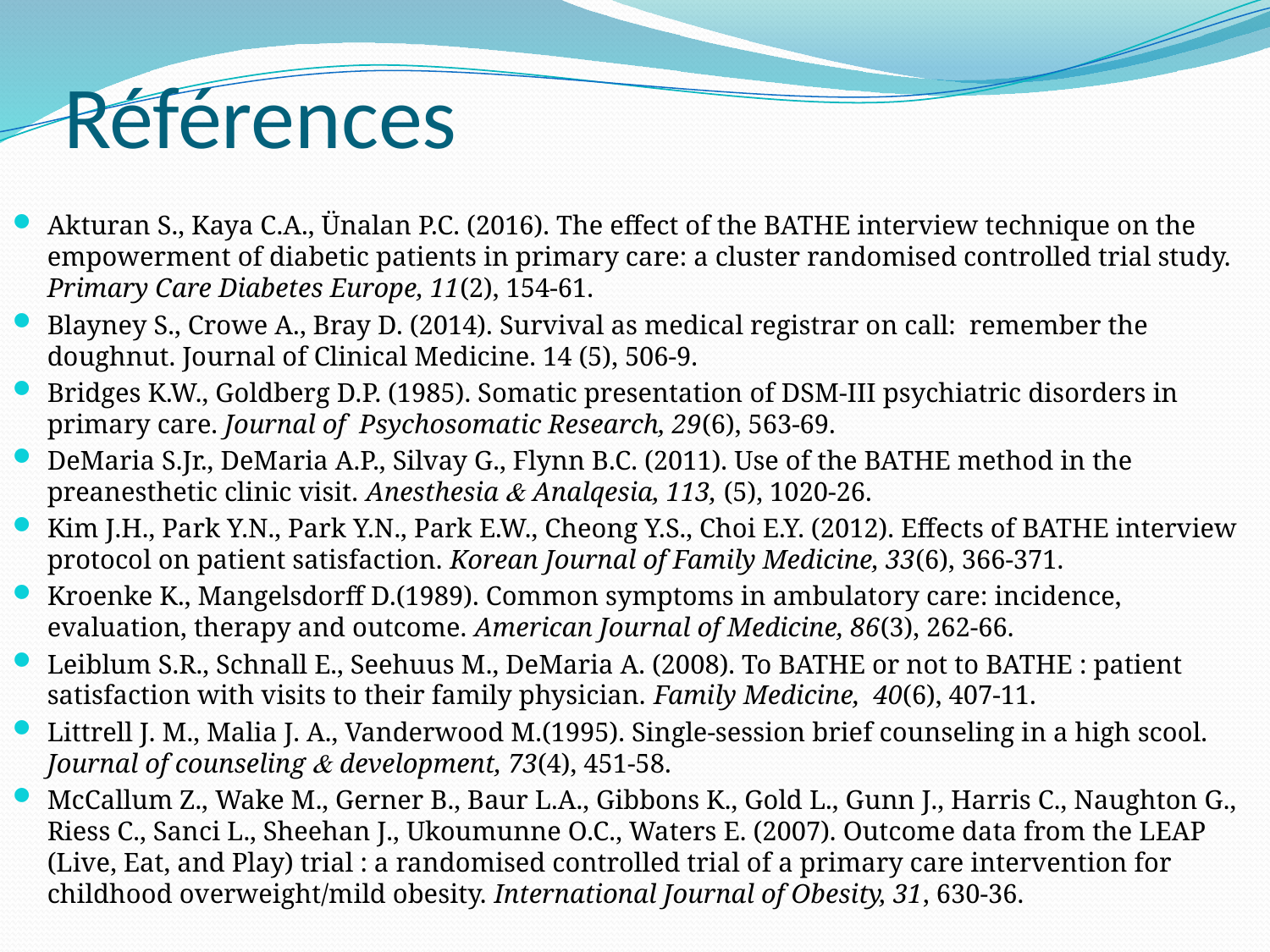

# Références

Akturan S., Kaya C.A., Ünalan P.C. (2016). The effect of the BATHE interview technique on the empowerment of diabetic patients in primary care: a cluster randomised controlled trial study. Primary Care Diabetes Europe, 11(2), 154-61.
Blayney S., Crowe A., Bray D. (2014). Survival as medical registrar on call:  remember the doughnut. Journal of Clinical Medicine. 14 (5), 506-9.
Bridges K.W., Goldberg D.P. (1985). Somatic presentation of DSM-III psychiatric disorders in primary care. Journal of  Psychosomatic Research, 29(6), 563-69.
DeMaria S.Jr., DeMaria A.P., Silvay G., Flynn B.C. (2011). Use of the BATHE method in the preanesthetic clinic visit. Anesthesia & Analqesia, 113, (5), 1020-26.
Kim J.H., Park Y.N., Park Y.N., Park E.W., Cheong Y.S., Choi E.Y. (2012). Effects of BATHE interview protocol on patient satisfaction. Korean Journal of Family Medicine, 33(6), 366-371.
Kroenke K., Mangelsdorff D.(1989). Common symptoms in ambulatory care: incidence, evaluation, therapy and outcome. American Journal of Medicine, 86(3), 262-66.
Leiblum S.R., Schnall E., Seehuus M., DeMaria A. (2008). To BATHE or not to BATHE : patient satisfaction with visits to their family physician. Family Medicine,  40(6), 407-11.
Littrell J. M., Malia J. A., Vanderwood M.(1995). Single-session brief counseling in a high scool. Journal of counseling & development, 73(4), 451-58.
McCallum Z., Wake M., Gerner B., Baur L.A., Gibbons K., Gold L., Gunn J., Harris C., Naughton G., Riess C., Sanci L., Sheehan J., Ukoumunne O.C., Waters E. (2007). Outcome data from the LEAP (Live, Eat, and Play) trial : a randomised controlled trial of a primary care intervention for childhood overweight/mild obesity. International Journal of Obesity, 31, 630-36.